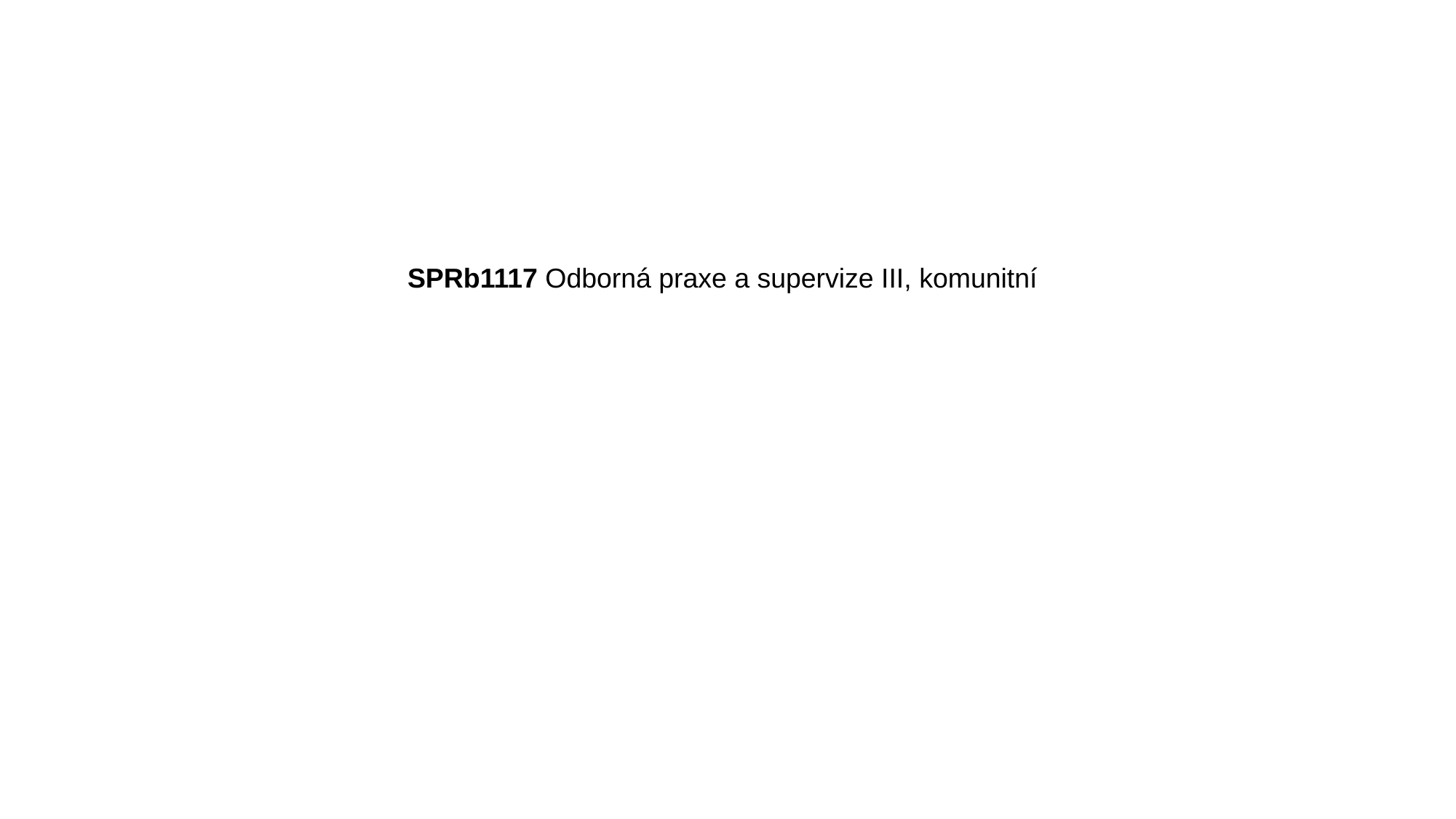

# SPRb1117 Odborná praxe a supervize III, komunitní